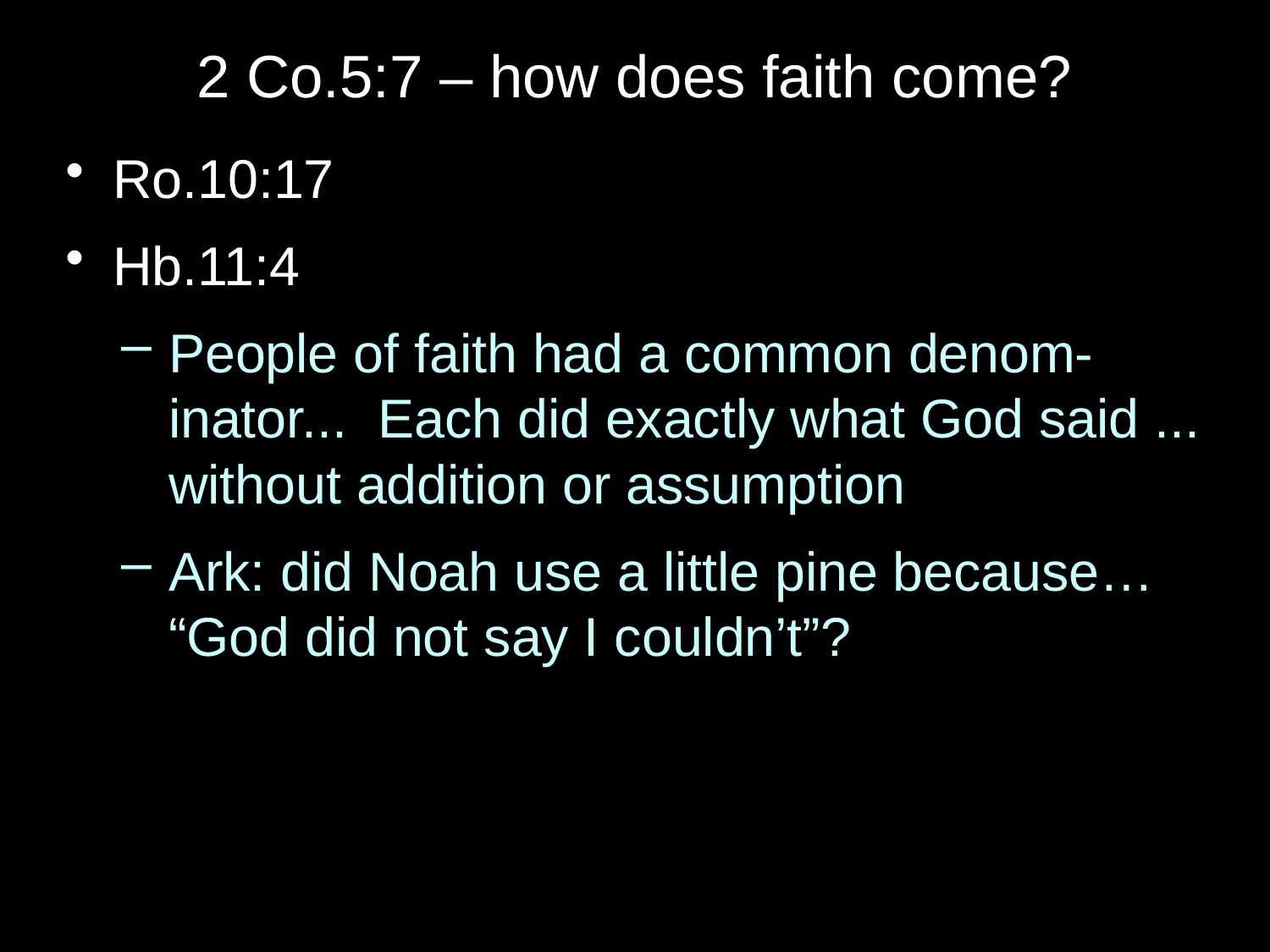

# 2 Co.5:7 – how does faith come?
Ro.10:17
Hb.11:4
People of faith had a common denom-inator...  Each did exactly what God said ... without addition or assumption
Ark: did Noah use a little pine because… “God did not say I couldn’t”?